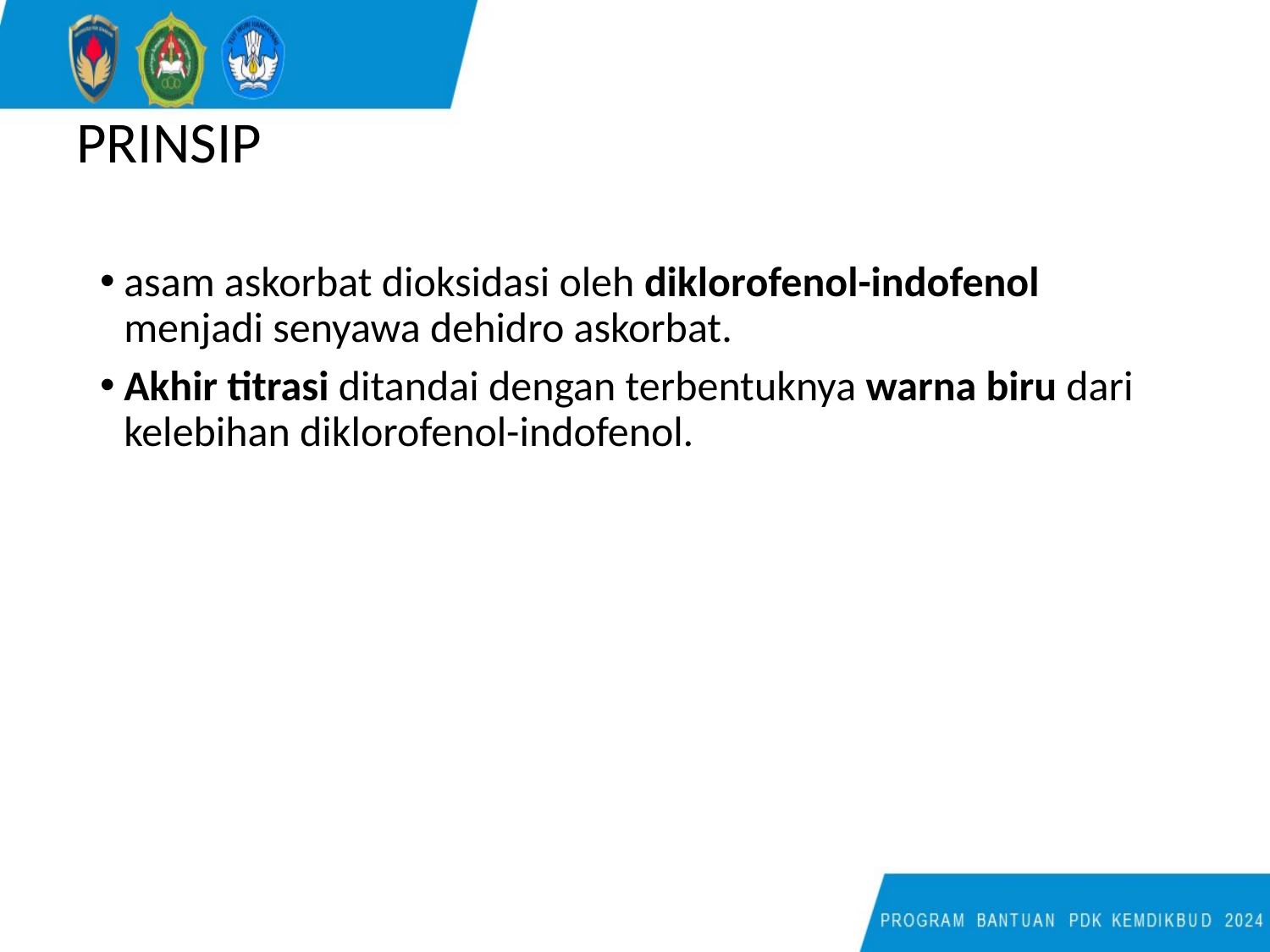

# PRINSIP
asam askorbat dioksidasi oleh diklorofenol-indofenol menjadi senyawa dehidro askorbat.
Akhir titrasi ditandai dengan terbentuknya warna biru dari kelebihan diklorofenol-indofenol.